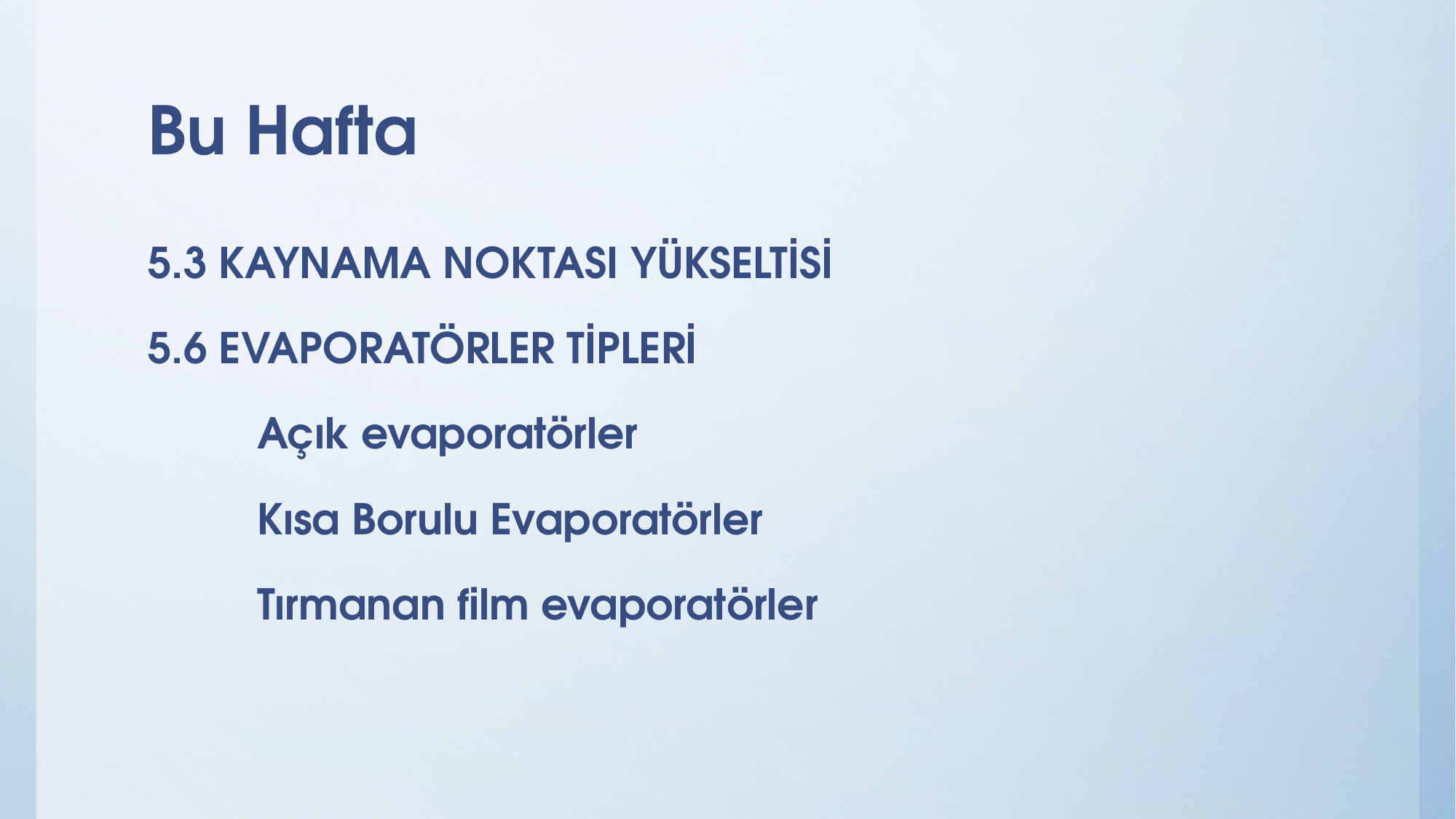

# Bu Hafta
5.3 KAYNAMA NOKTASI YÜKSELTİSİ
5.6 EVAPORATÖRLER TİPLERİ
	Açık evaporatörler
	Kısa Borulu Evaporatörler
	Tırmanan film evaporatörler